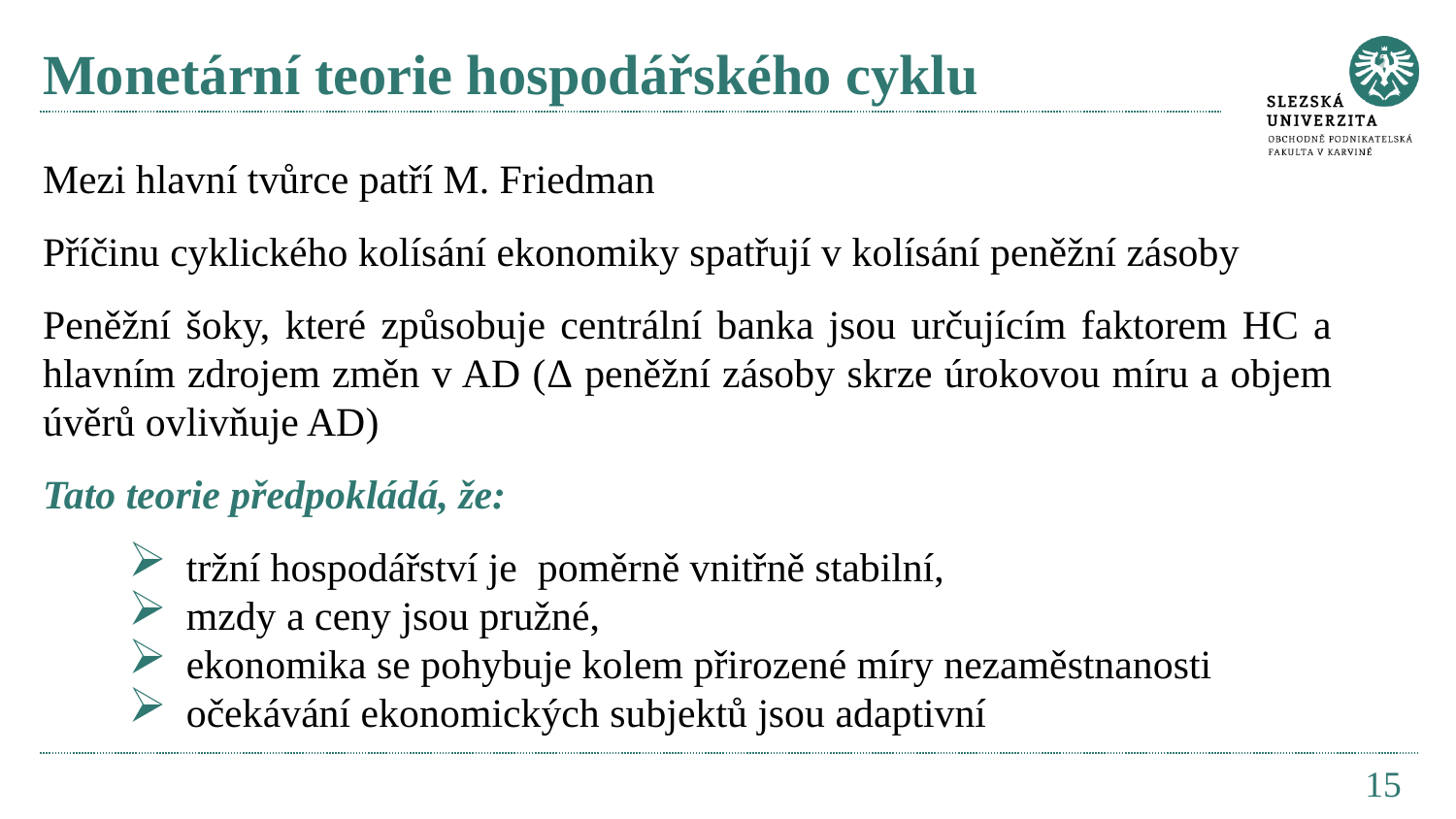

# Monetární teorie hospodářského cyklu
Mezi hlavní tvůrce patří M. Friedman
Příčinu cyklického kolísání ekonomiky spatřují v kolísání peněžní zásoby
Peněžní šoky, které způsobuje centrální banka jsou určujícím faktorem HC a hlavním zdrojem změn v AD (Δ peněžní zásoby skrze úrokovou míru a objem úvěrů ovlivňuje AD)
Tato teorie předpokládá, že:
tržní hospodářství je  poměrně vnitřně stabilní,
mzdy a ceny jsou pružné,
ekonomika se pohybuje kolem přirozené míry nezaměstnanosti
očekávání ekonomických subjektů jsou adaptivní

15